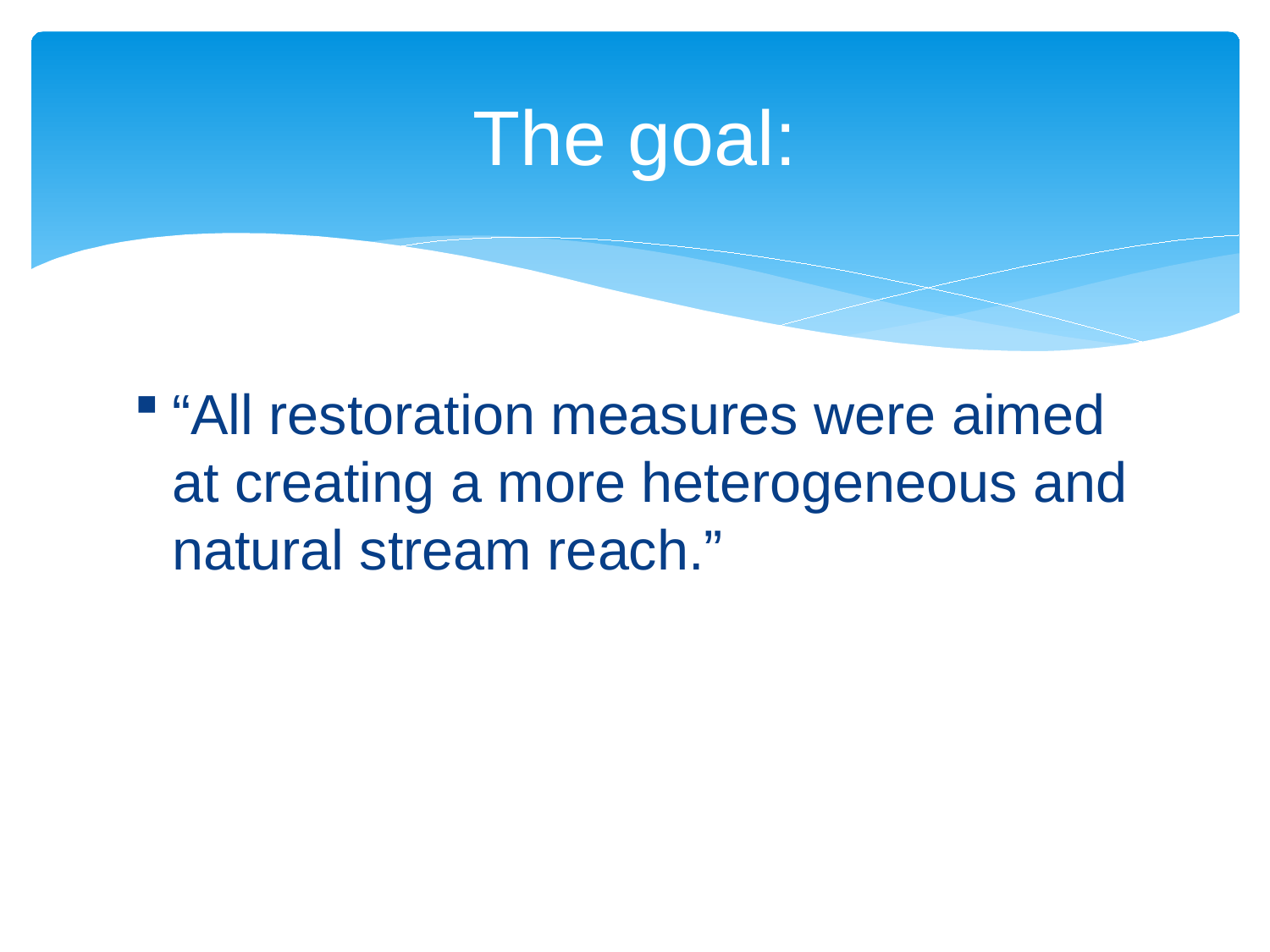

# The goal:
“All restoration measures were aimed at creating a more heterogeneous and natural stream reach.”